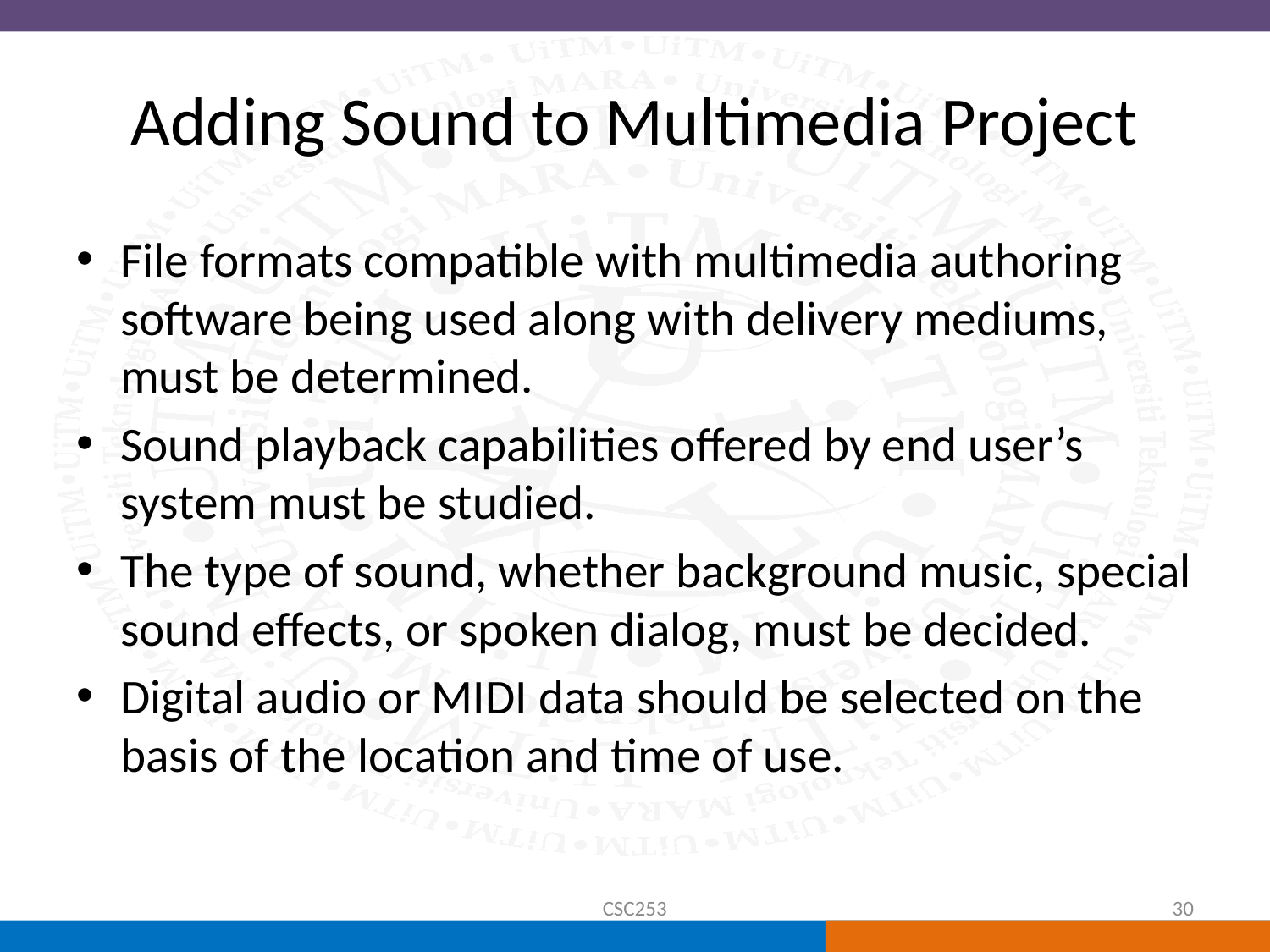

# Adding Sound to Multimedia Project
File formats compatible with multimedia authoring software being used along with delivery mediums, must be determined.
Sound playback capabilities offered by end user’s system must be studied.
The type of sound, whether background music, special sound effects, or spoken dialog, must be decided.
Digital audio or MIDI data should be selected on the basis of the location and time of use.

CSC253
30